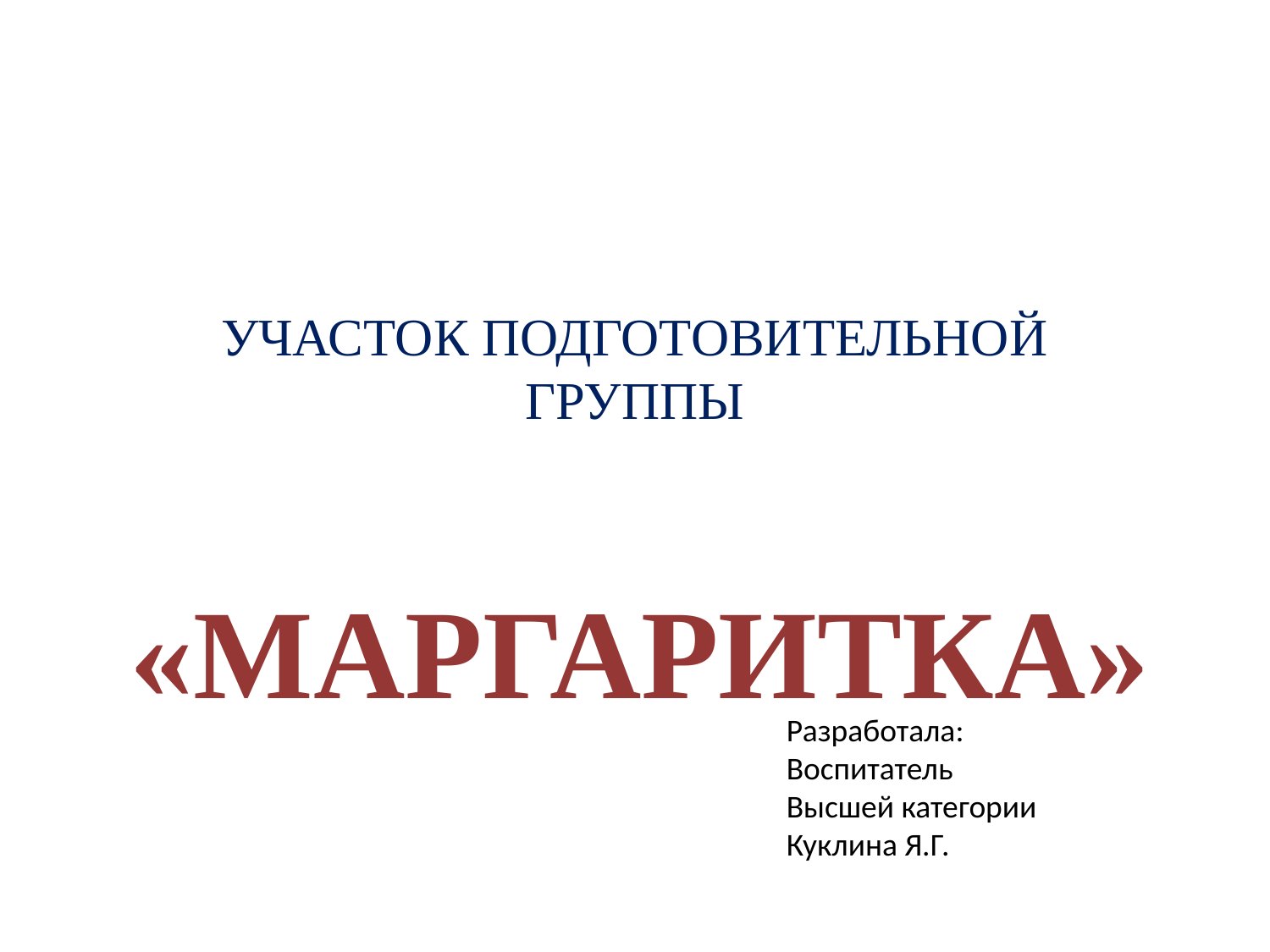

# УЧАСТОК ПОДГОТОВИТЕЛЬНОЙ ГРУППЫ
«МАРГАРИТКА»
Разработала:
Воспитатель
Высшей категории
Куклина Я.Г.